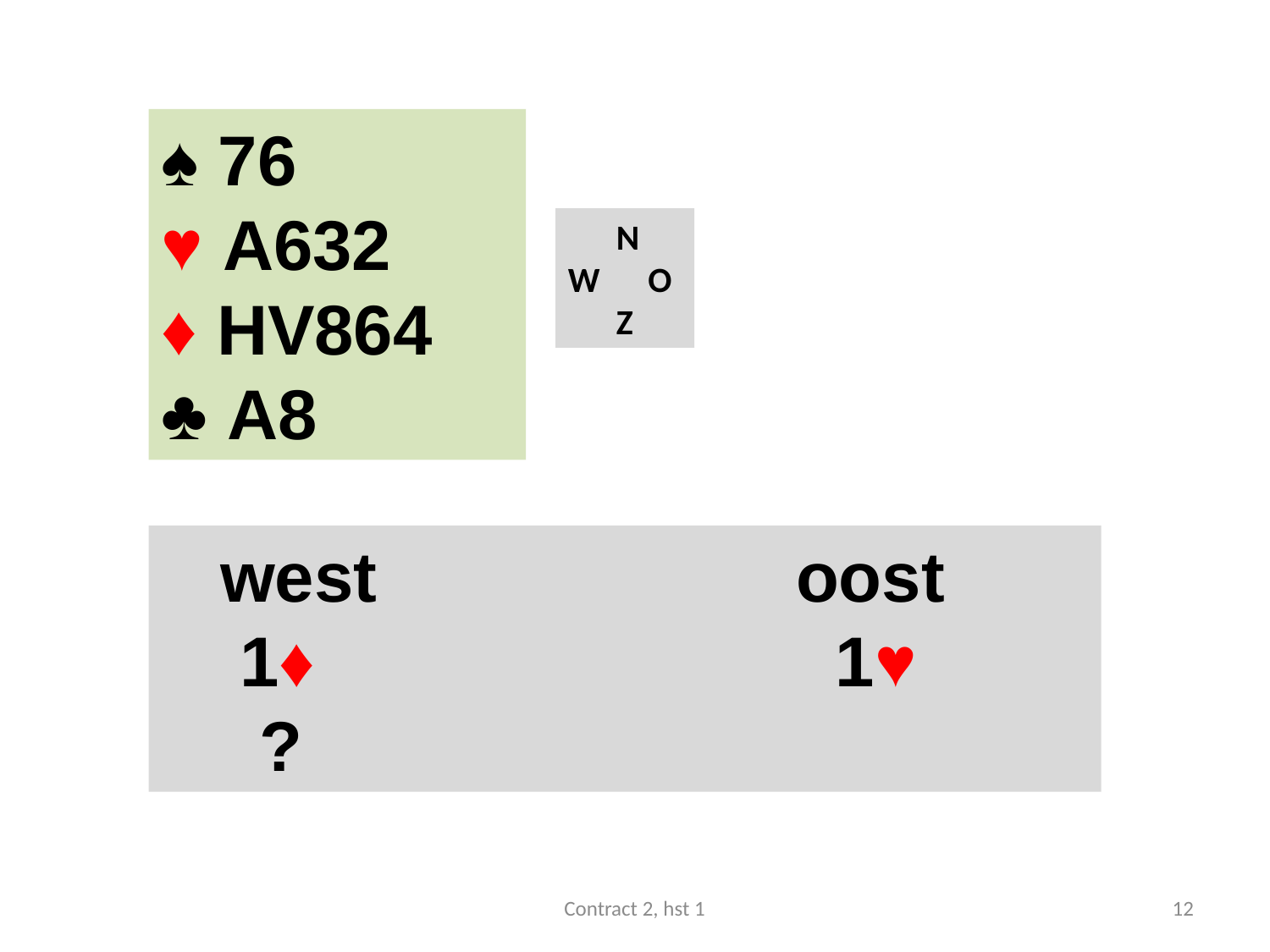

#
♠ 76
♥ A632
♦ HV864
♣ A8
      N
W      O
      Z
   west				oost
    1♦  				  1♥
     ?

Contract 2, hst 1
12